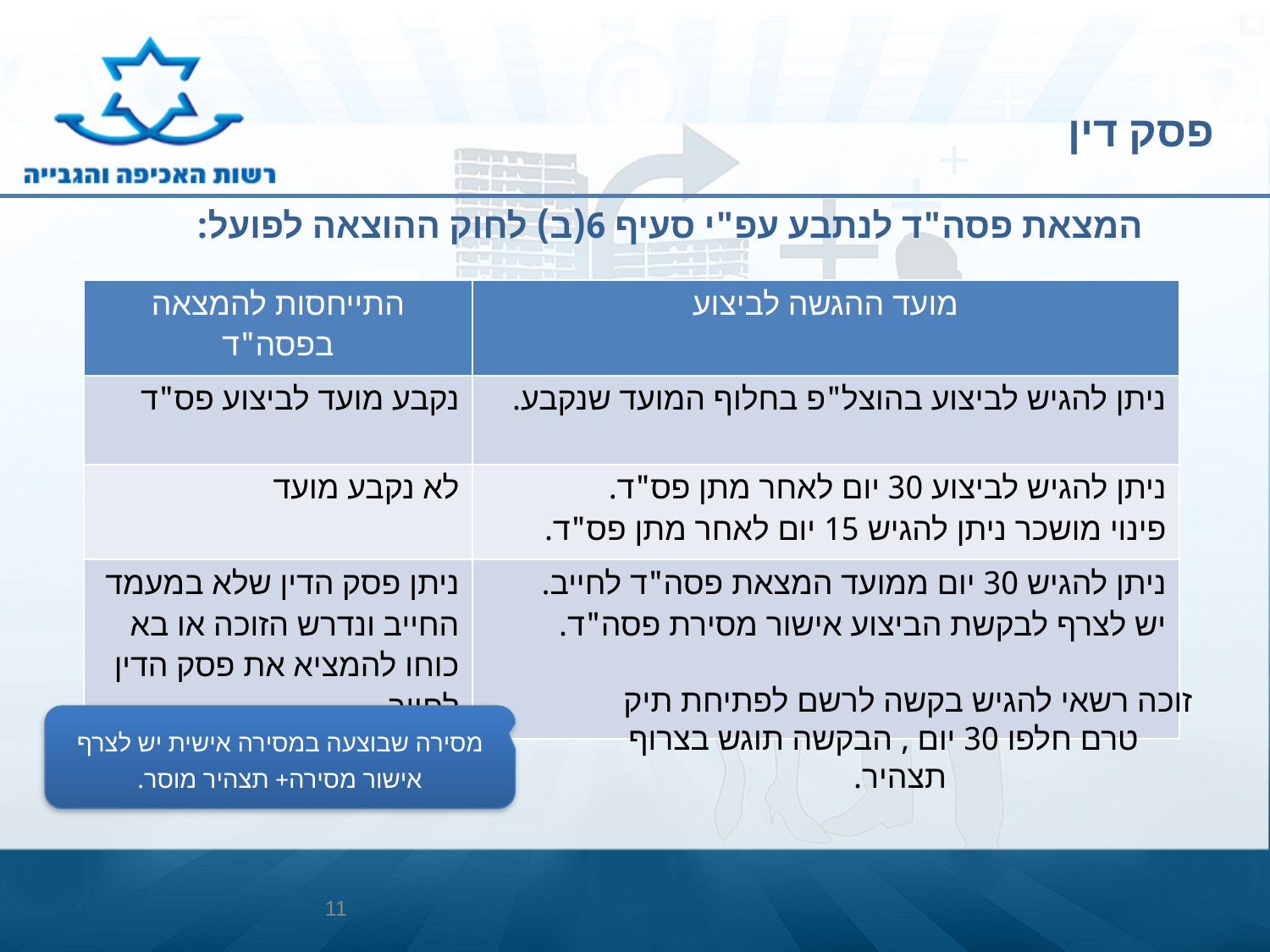

# פסק דין
המצאת פסה"ד לנתבע עפ"י סעיף 6(ב) לחוק ההוצאה לפועל:

| התייחסות להמצאה בפסה"ד | מועד ההגשה לביצוע |
| --- | --- |
| נקבע מועד לביצוע פס"ד | ניתן להגיש לביצוע בהוצל"פ בחלוף המועד שנקבע. |
| לא נקבע מועד | ניתן להגיש לביצוע 30 יום לאחר מתן פס"ד. פינוי מושכר ניתן להגיש 15 יום לאחר מתן פס"ד. |
| ניתן פסק הדין שלא במעמד החייב ונדרש הזוכה או בא כוחו להמציא את פסק הדין לחייב | ניתן להגיש 30 יום ממועד המצאת פסה"ד לחייב. יש לצרף לבקשת הביצוע אישור מסירת פסה"ד. |

זוכה רשאי להגיש בקשה לרשם לפתיחת תיק
    טרם חלפו 30 יום , הבקשה תוגש בצרוף תצהיר.
מסירה שבוצעה במסירה אישית יש לצרף אישור מסירה+ תצהיר מוסר.
11